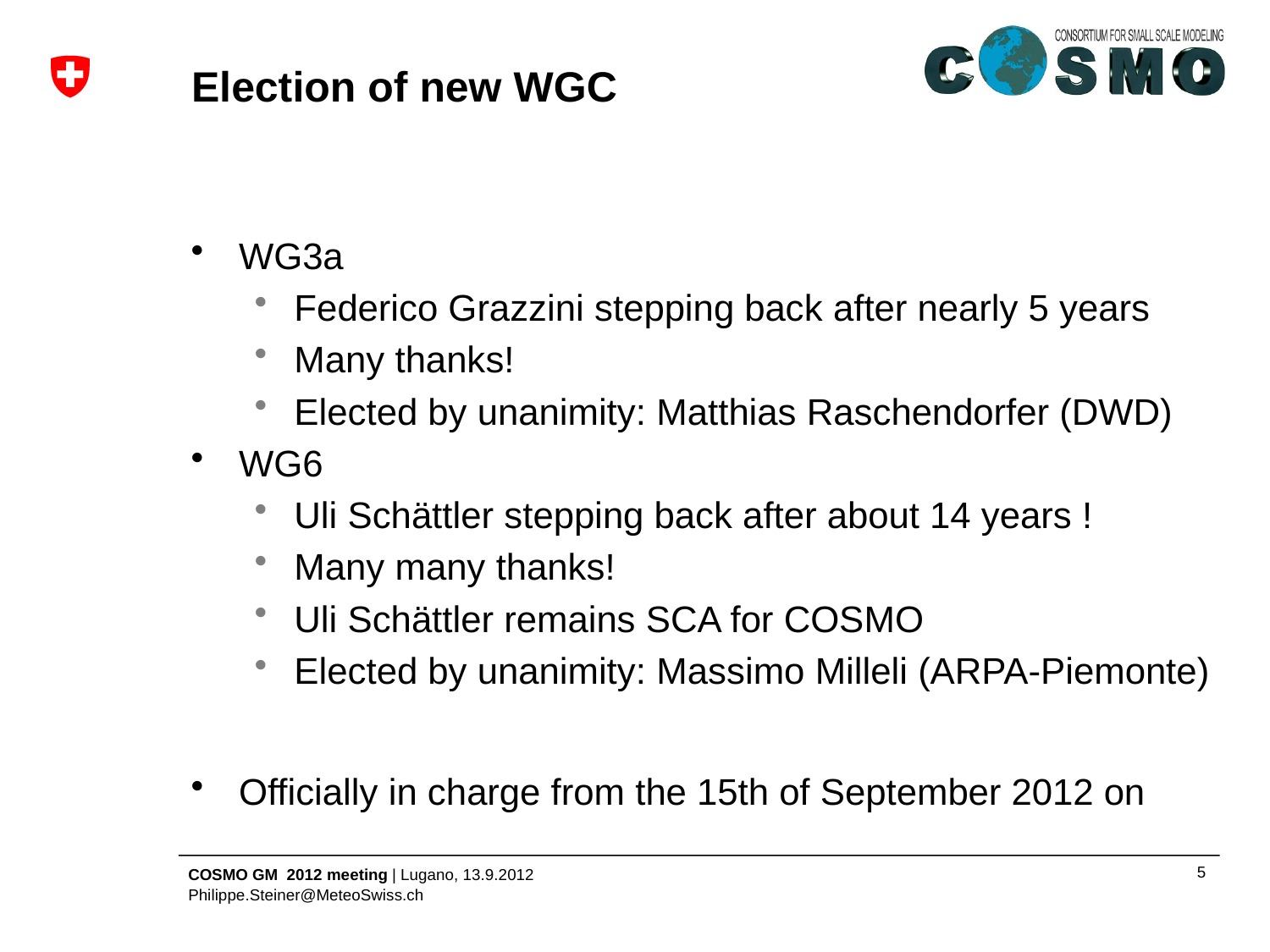

# Election of new WGC
WG3a
Federico Grazzini stepping back after nearly 5 years
Many thanks!
Elected by unanimity: Matthias Raschendorfer (DWD)
WG6
Uli Schättler stepping back after about 14 years !
Many many thanks!
Uli Schättler remains SCA for COSMO
Elected by unanimity: Massimo Milleli (ARPA-Piemonte)

Officially in charge from the 15th of September 2012 on